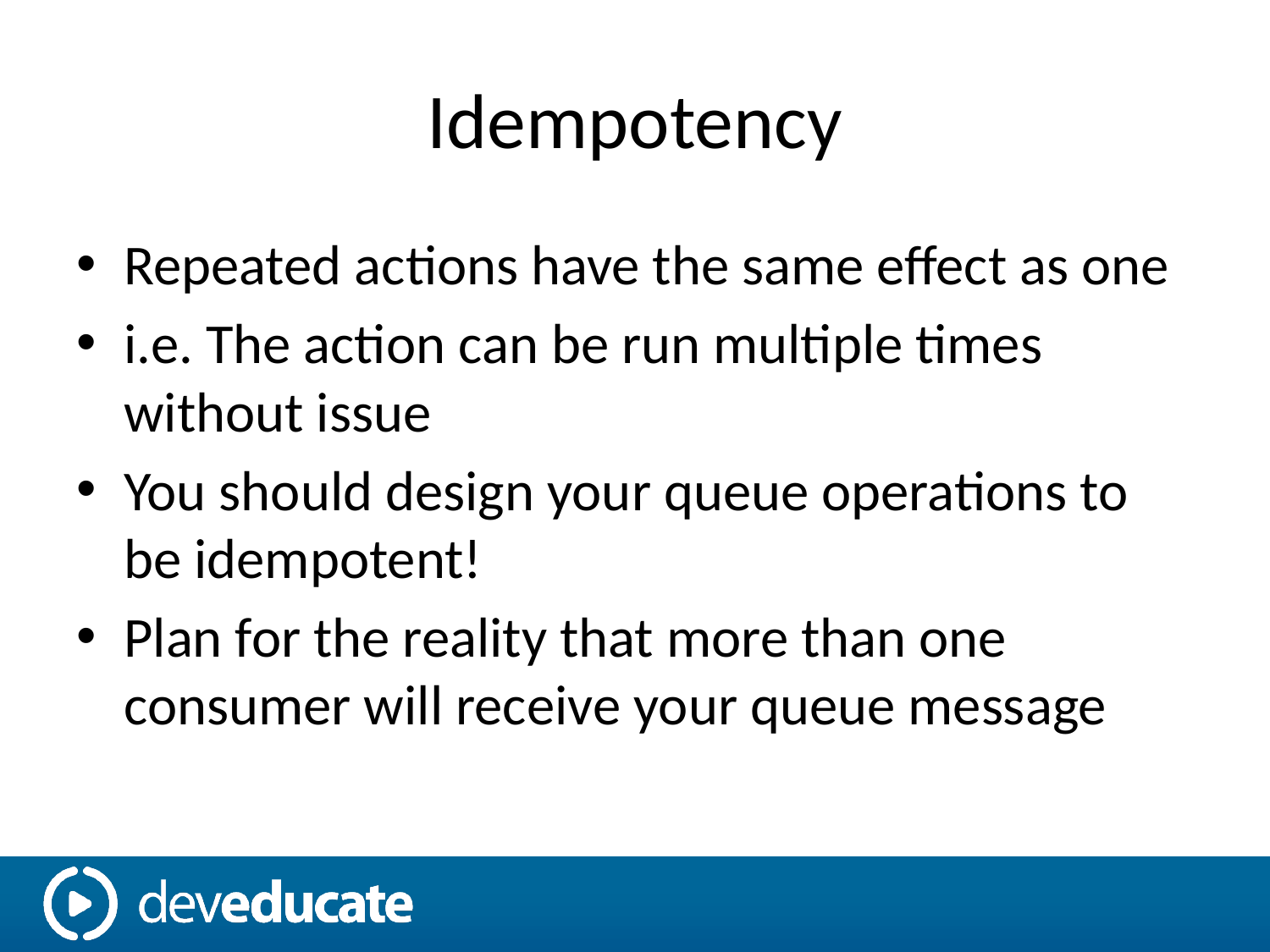

# Idempotency
Repeated actions have the same effect as one
i.e. The action can be run multiple times without issue
You should design your queue operations to be idempotent!
Plan for the reality that more than one consumer will receive your queue message